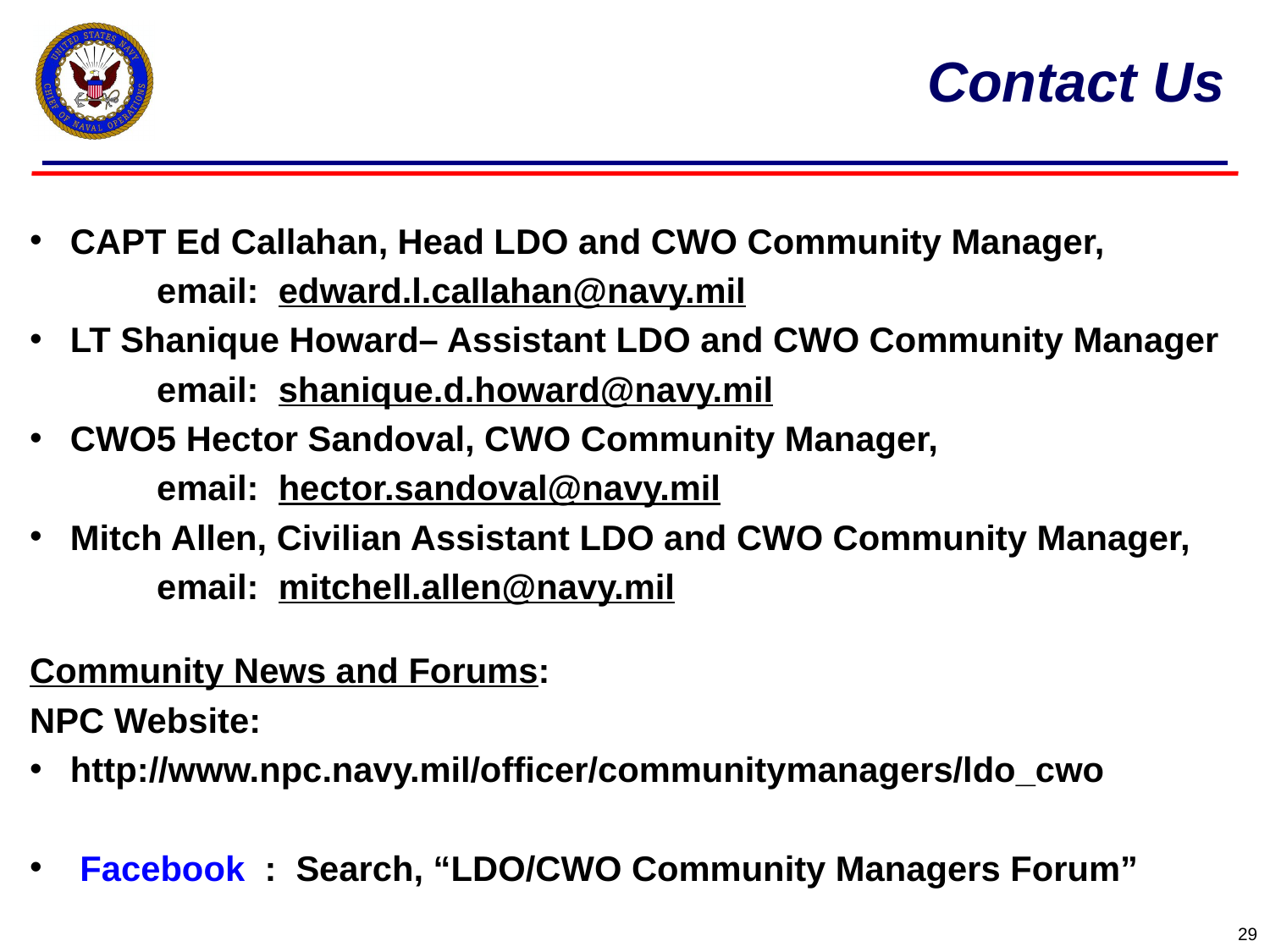

# Contact Us
CAPT Ed Callahan, Head LDO and CWO Community Manager,
	email:  edward.l.callahan@navy.mil
LT Shanique Howard– Assistant LDO and CWO Community Manager
	email:  shanique.d.howard@navy.mil
CWO5 Hector Sandoval, CWO Community Manager,
	email:  hector.sandoval@navy.mil
Mitch Allen, Civilian Assistant LDO and CWO Community Manager,
	email:  mitchell.allen@navy.mil

Community News and Forums:
NPC Website:
http://www.npc.navy.mil/officer/communitymanagers/ldo_cwo

 Facebook  :  Search, “LDO/CWO Community Managers Forum”
29